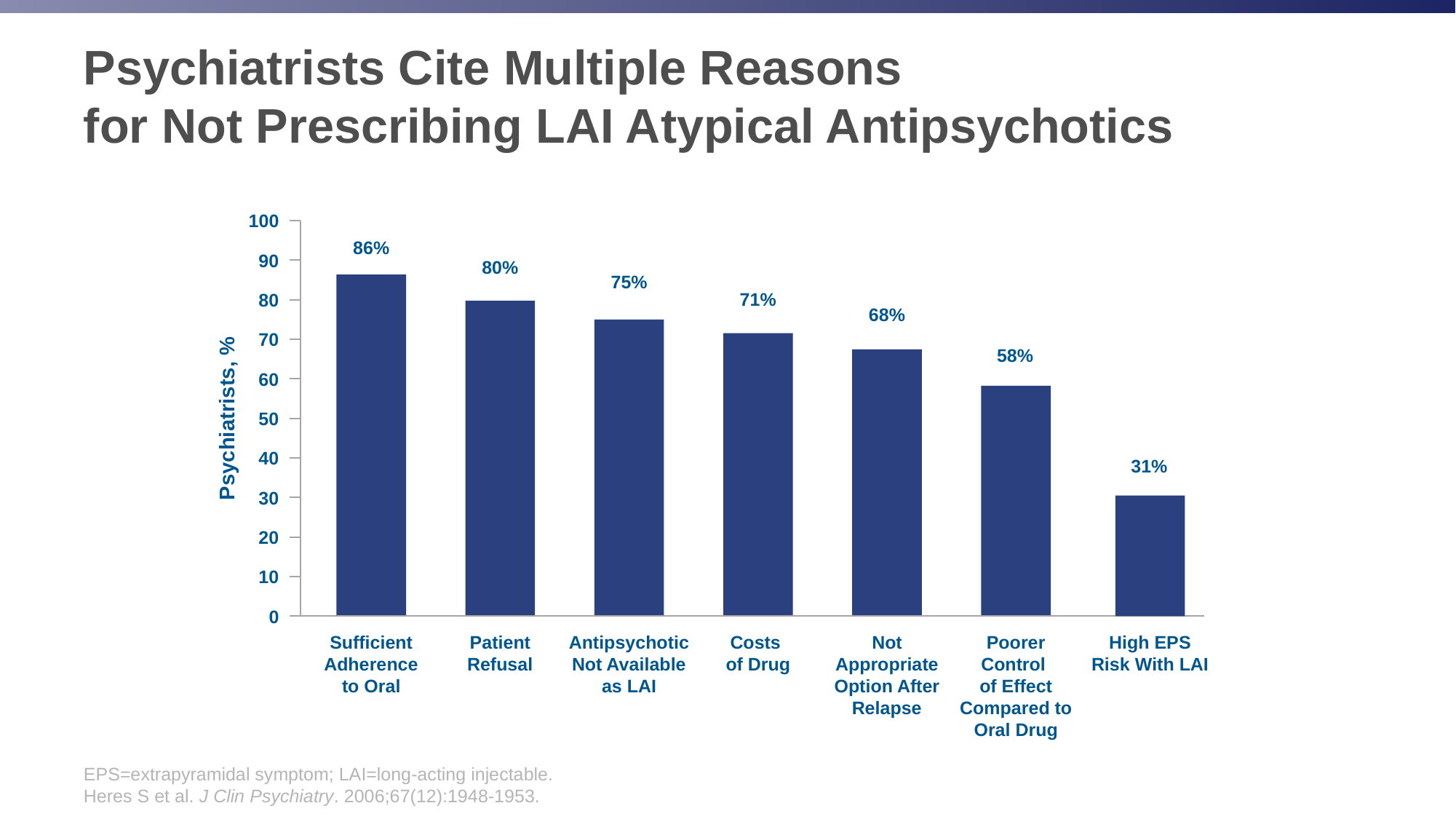

# Psychiatrists Cite Multiple Reasons for Not Prescribing LAI Atypical Antipsychotics
100
86%
90
80%
75%

71%
80
68%

70

58%

60

Psychiatrists, %
50
40
31%
30

20
10
0
Sufficient
Adherence to Oral
Patient
Refusal
Antipsychotic Not Available as LAI
Costs
of Drug
Poorer Control
of Effect Compared to Oral Drug
High EPS Risk With LAI
Not Appropriate Option After Relapse
EPS=extrapyramidal symptom; LAI=long-acting injectable.
Heres S et al. J Clin Psychiatry. 2006;67(12):1948-1953.